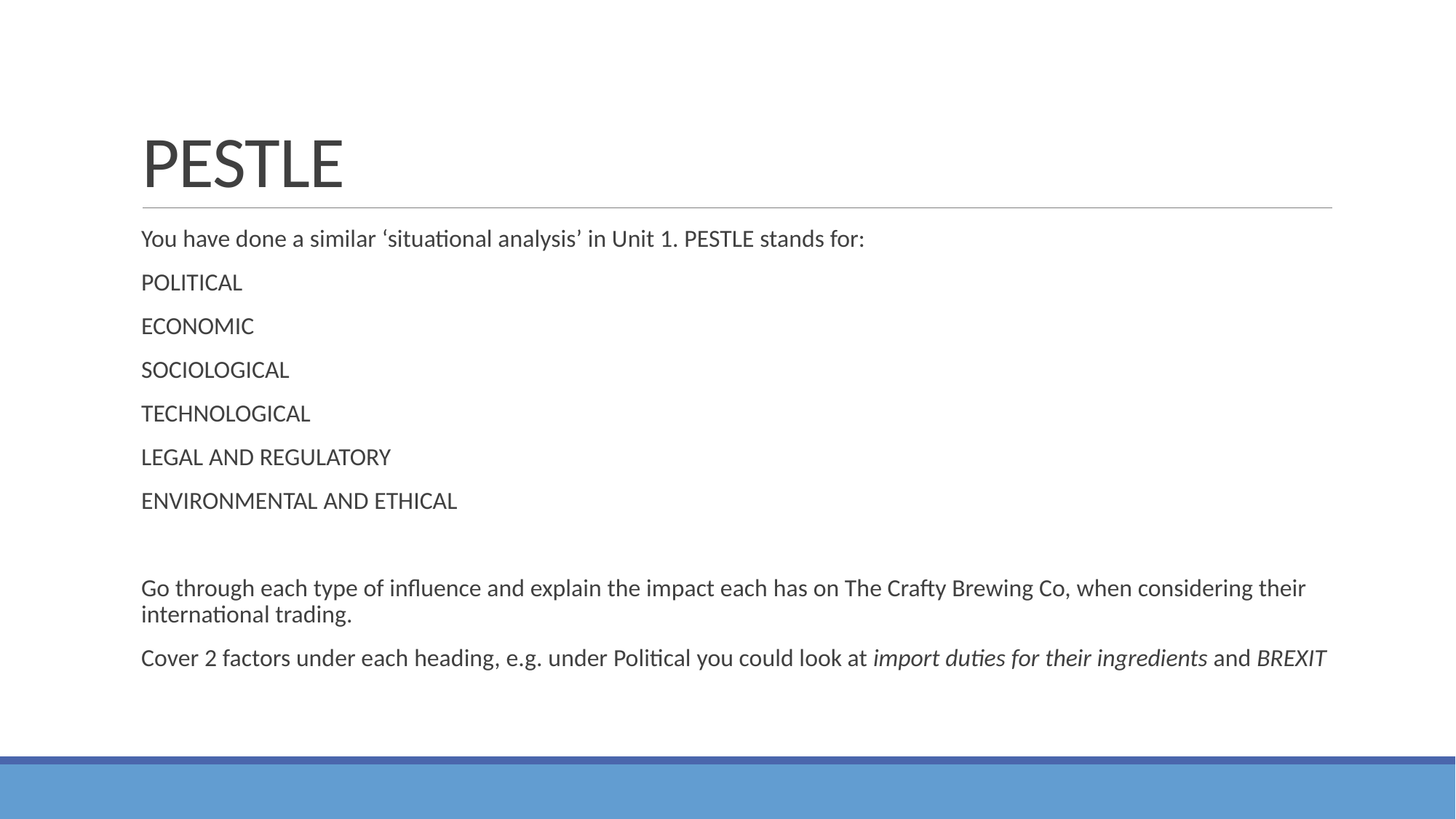

# PESTLE
You have done a similar ‘situational analysis’ in Unit 1. PESTLE stands for:
POLITICAL
ECONOMIC
SOCIOLOGICAL
TECHNOLOGICAL
LEGAL AND REGULATORY
ENVIRONMENTAL AND ETHICAL

Go through each type of influence and explain the impact each has on The Crafty Brewing Co, when considering their international trading.
Cover 2 factors under each heading, e.g. under Political you could look at import duties for their ingredients and BREXIT